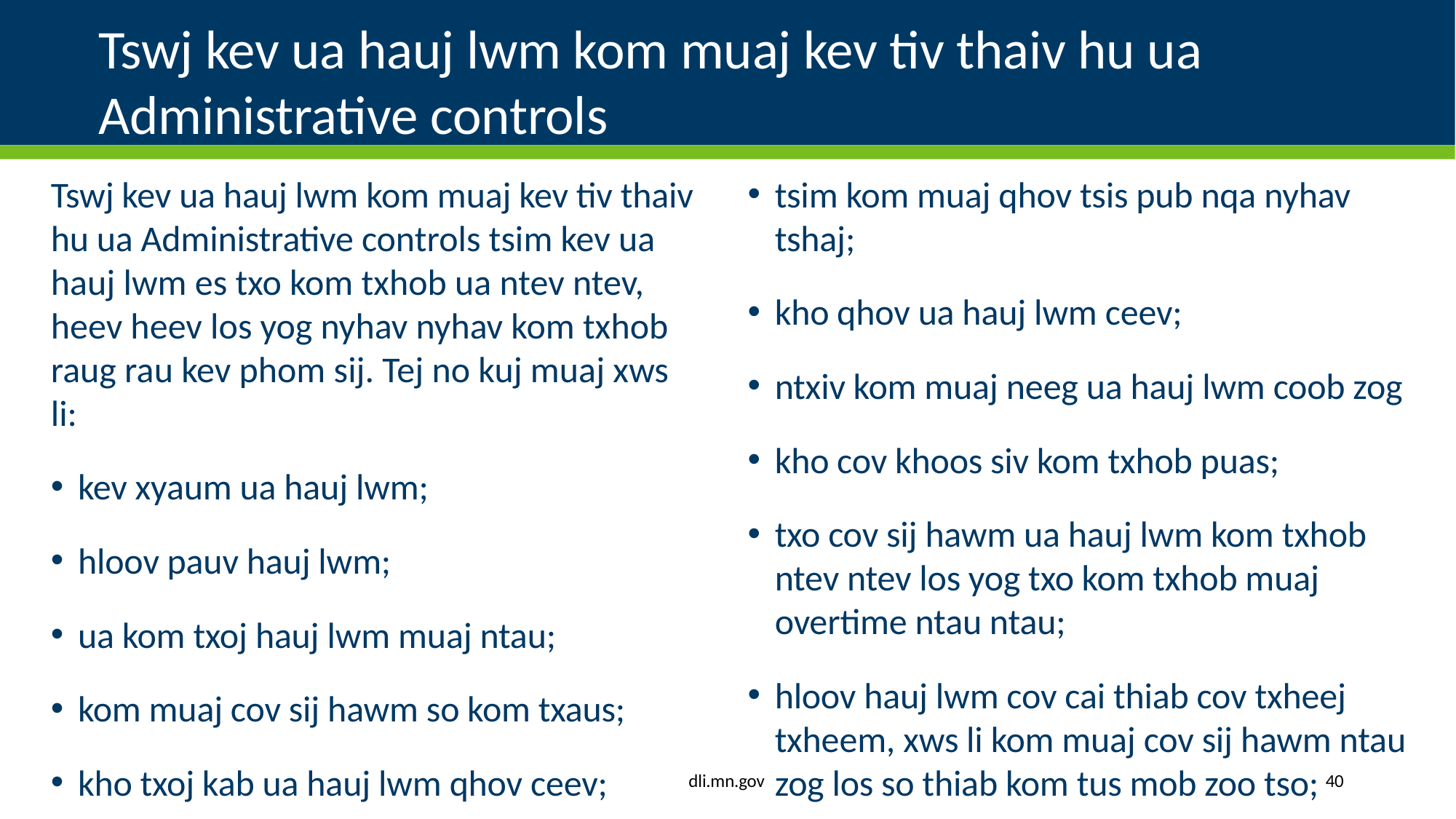

# Tswj kev ua hauj lwm kom muaj kev tiv thaiv hu ua Administrative controls
Tswj kev ua hauj lwm kom muaj kev tiv thaiv hu ua Administrative controls tsim kev ua hauj lwm es txo kom txhob ua ntev ntev, heev heev los yog nyhav nyhav kom txhob raug rau kev phom sij. Tej no kuj muaj xws li:
kev xyaum ua hauj lwm;
hloov pauv hauj lwm;
ua kom txoj hauj lwm muaj ntau;
kom muaj cov sij hawm so kom txaus;
kho txoj kab ua hauj lwm qhov ceev;
tsim kom muaj qhov tsis pub nqa nyhav tshaj;
kho qhov ua hauj lwm ceev;
ntxiv kom muaj neeg ua hauj lwm coob zog
kho cov khoos siv kom txhob puas;
txo cov sij hawm ua hauj lwm kom txhob ntev ntev los yog txo kom txhob muaj overtime ntau ntau;
hloov hauj lwm cov cai thiab cov txheej txheem, xws li kom muaj cov sij hawm ntau zog los so thiab kom tus mob zoo tso;
dli.mn.gov
40